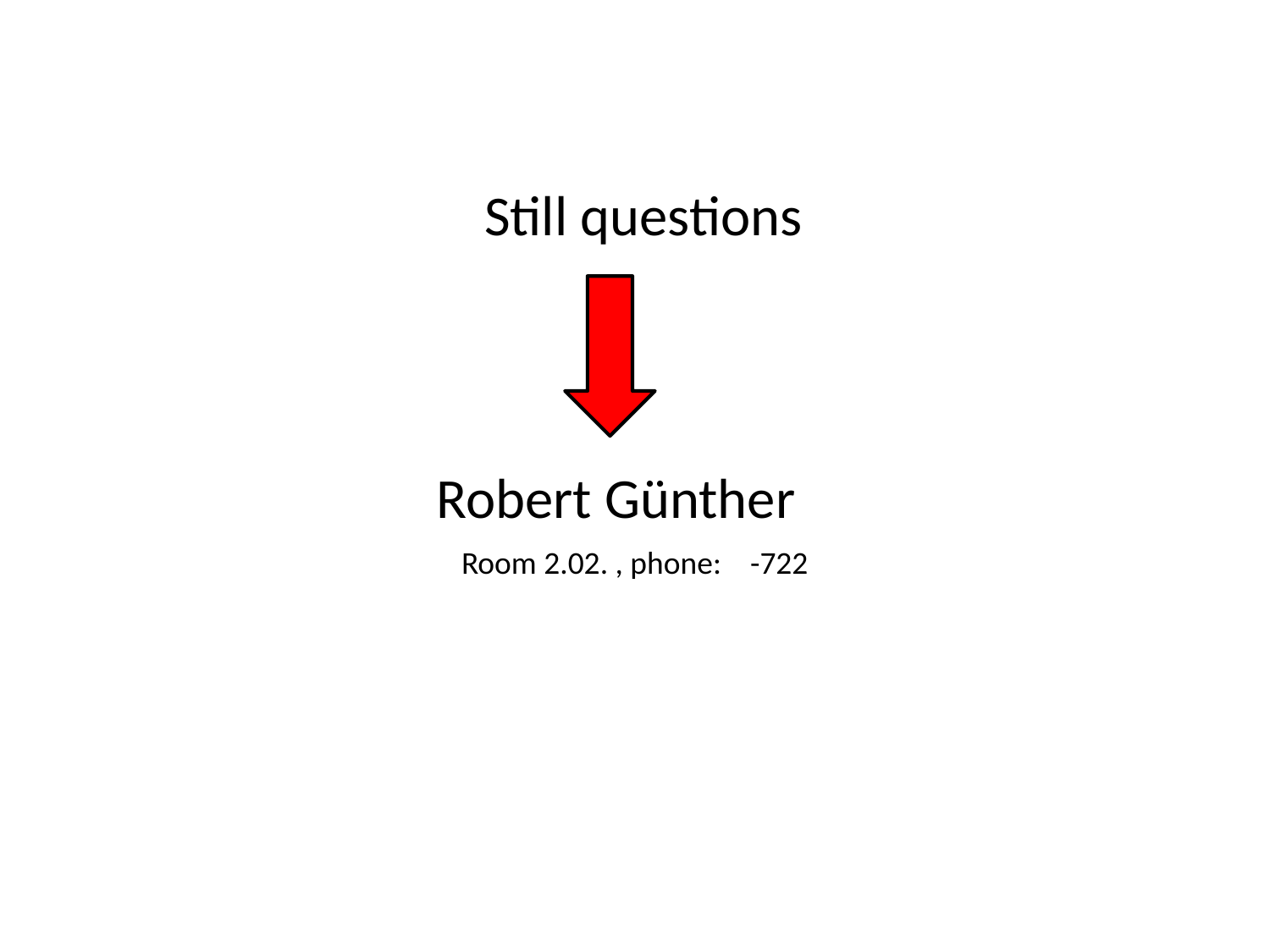

Still questions

Robert Günther
Room 2.02. , phone:    -722